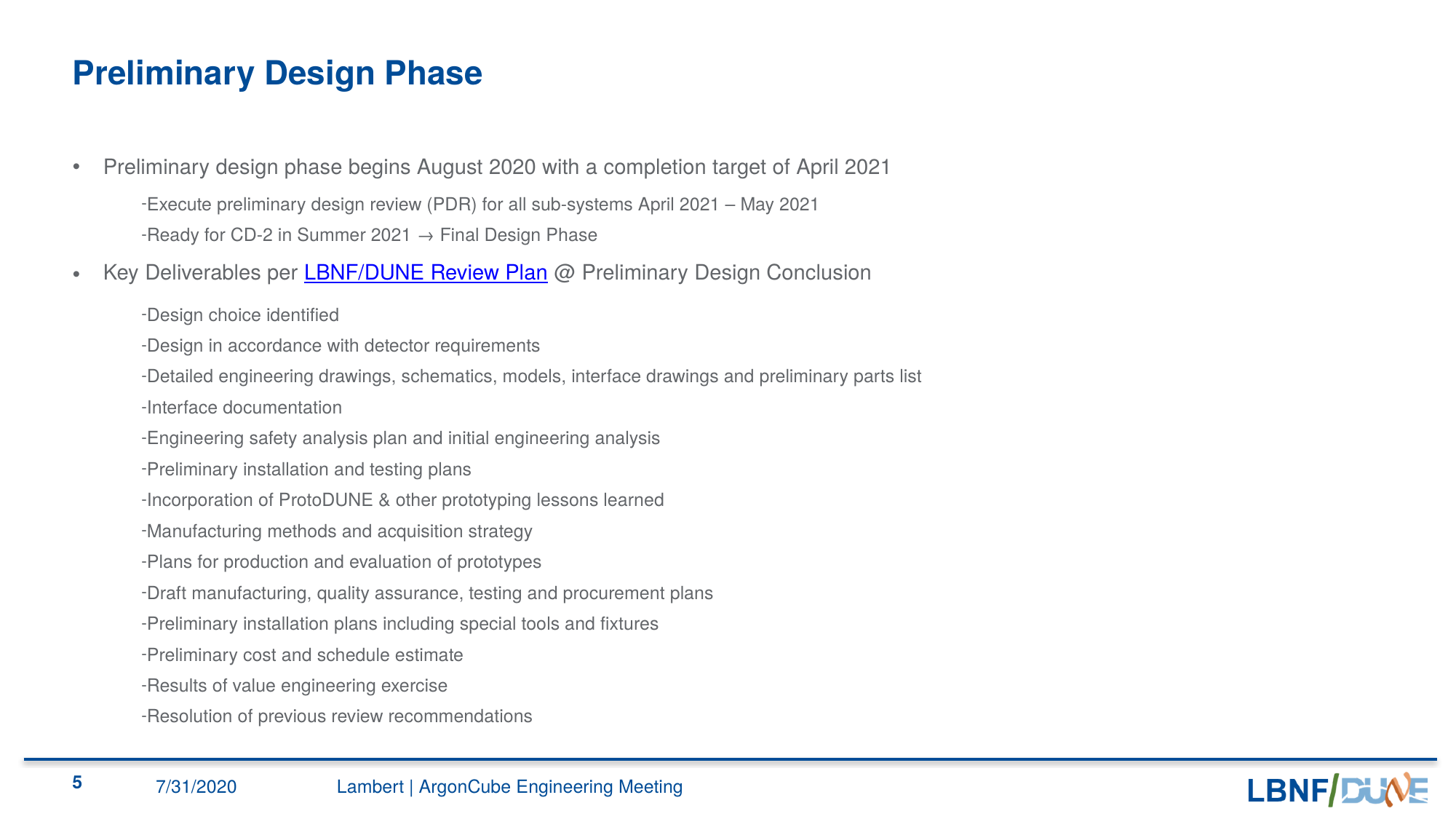

# Preliminary Design Phase
Preliminary design phase begins August 2020 with a completion target of April 2021
Execute preliminary design review (PDR) for all sub-systems April 2021 – May 2021
Ready for CD-2 in Summer 2021 → Final Design Phase
Key Deliverables per LBNF/DUNE Review Plan @ Preliminary Design Conclusion
Design choice identified
Design in accordance with detector requirements
Detailed engineering drawings, schematics, models, interface drawings and preliminary parts list
Interface documentation
Engineering safety analysis plan and initial engineering analysis
Preliminary installation and testing plans
Incorporation of ProtoDUNE & other prototyping lessons learned
Manufacturing methods and acquisition strategy
Plans for production and evaluation of prototypes
Draft manufacturing, quality assurance, testing and procurement plans
Preliminary installation plans including special tools and fixtures
Preliminary cost and schedule estimate
Results of value engineering exercise
Resolution of previous review recommendations

5
7/31/2020
Lambert | ArgonCube Engineering Meeting